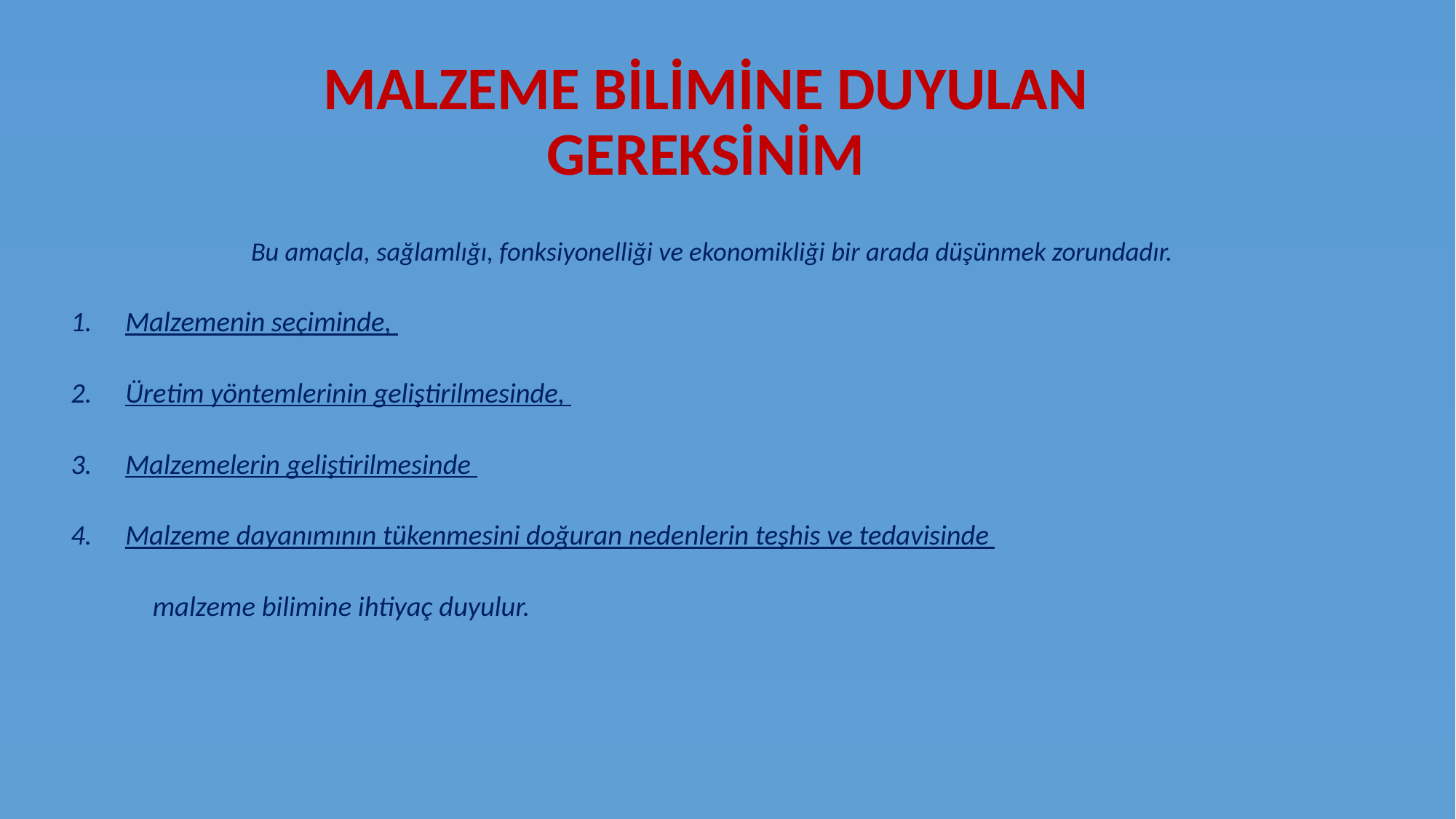

# MALZEME BİLİMİNE DUYULAN GEREKSİNİM

Bu amaçla, sağlamlığı, fonksiyonelliği ve ekonomikliği bir arada düşünmek zorundadır.
Malzemenin seçiminde,
Üretim yöntemlerinin geliştirilmesinde,
Malzemelerin geliştirilmesinde
Malzeme dayanımının tükenmesini doğuran nedenlerin teşhis ve tedavisinde
            	malzeme bilimine ihtiyaç duyulur.